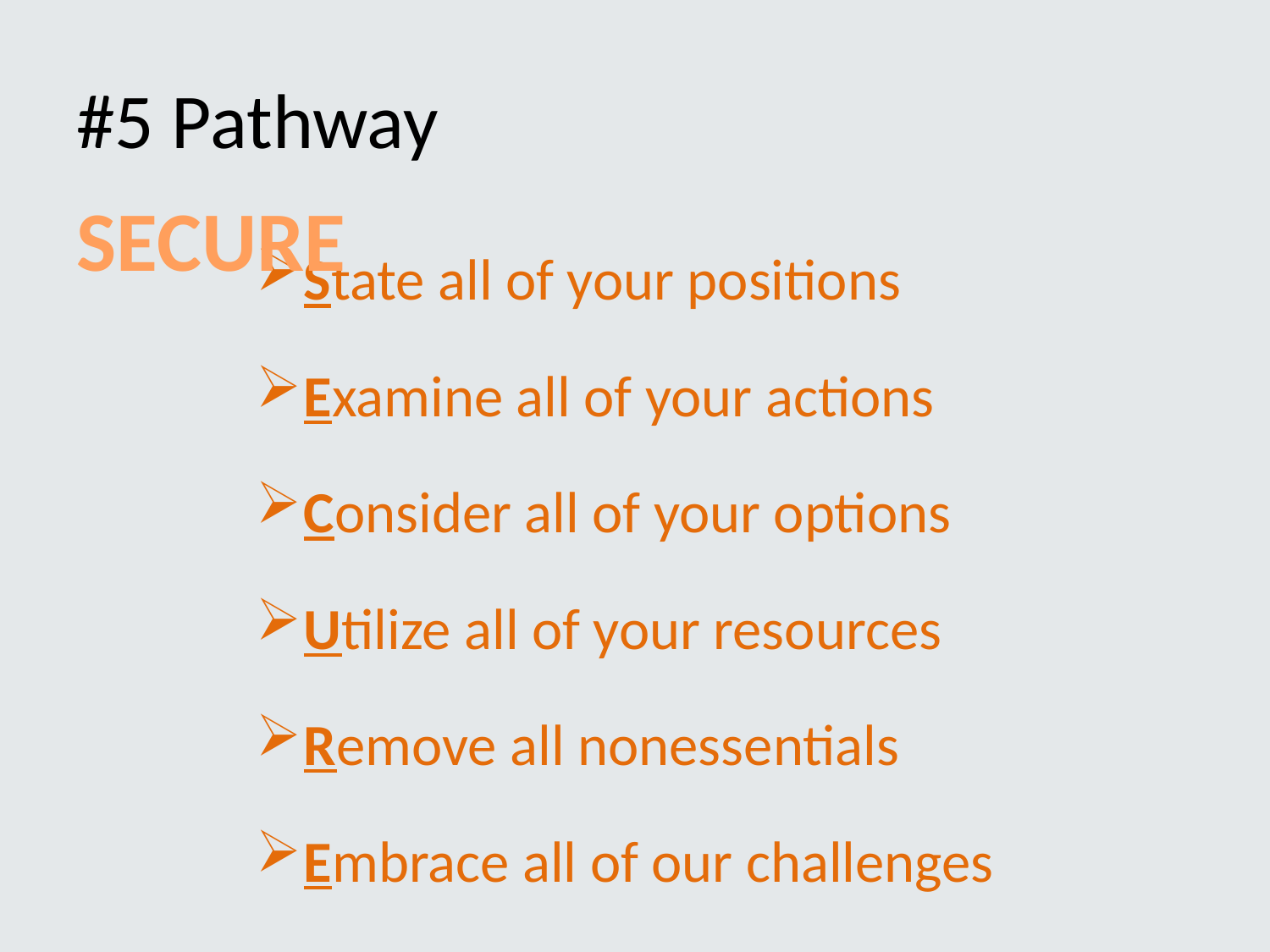

# #5 Pathway
SECURE
State all of your positions
Examine all of your actions
Consider all of your options
Utilize all of your resources
Remove all nonessentials
Embrace all of our challenges